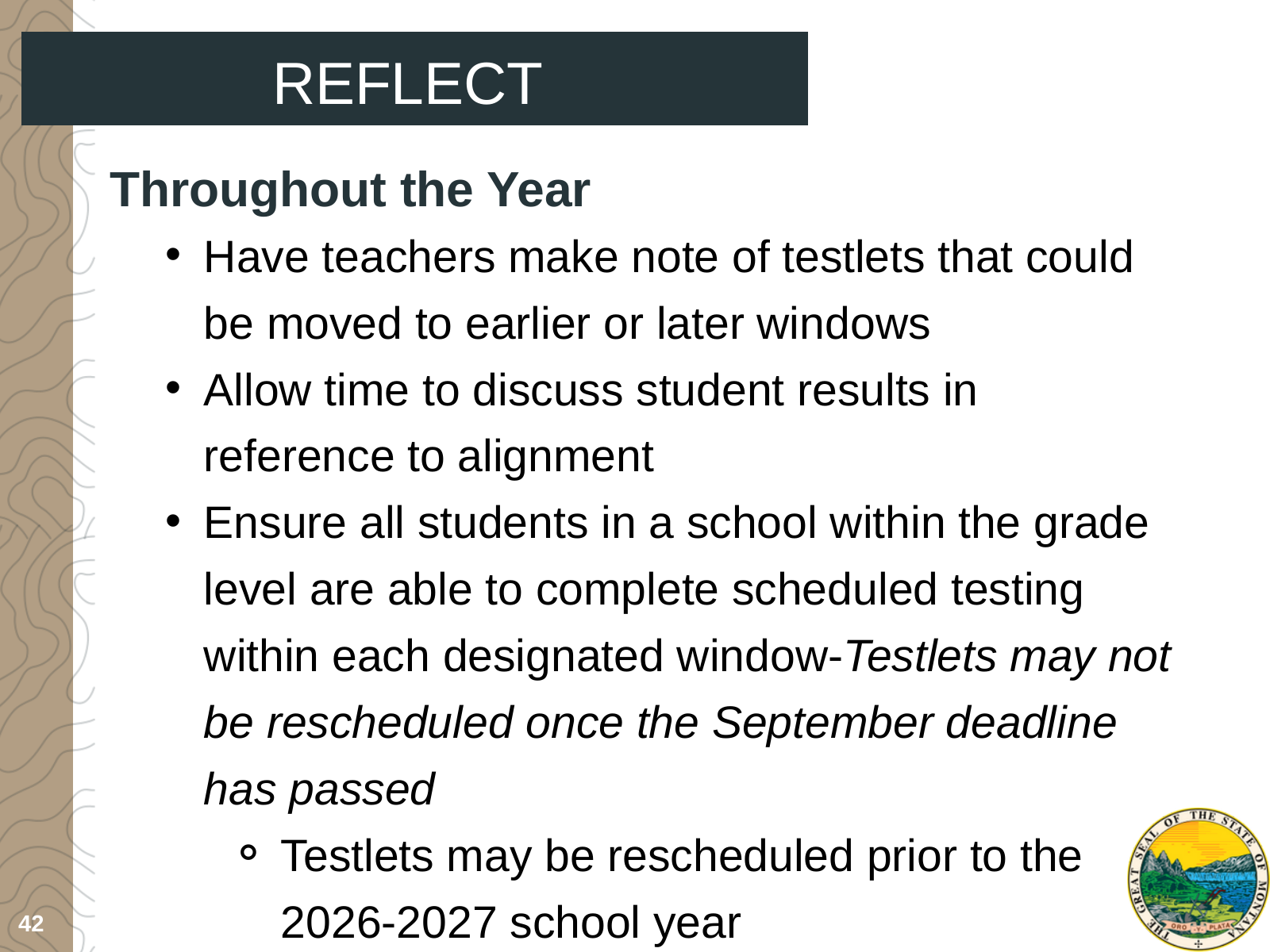

REFLECT

Throughout the Year
Have teachers make note of testlets that could be moved to earlier or later windows
Allow time to discuss student results in reference to alignment
Ensure all students in a school within the grade level are able to complete scheduled testing within each designated window-Testlets may not be rescheduled once the September deadline has passed
Testlets may be rescheduled prior to the 2026-2027 school year

42